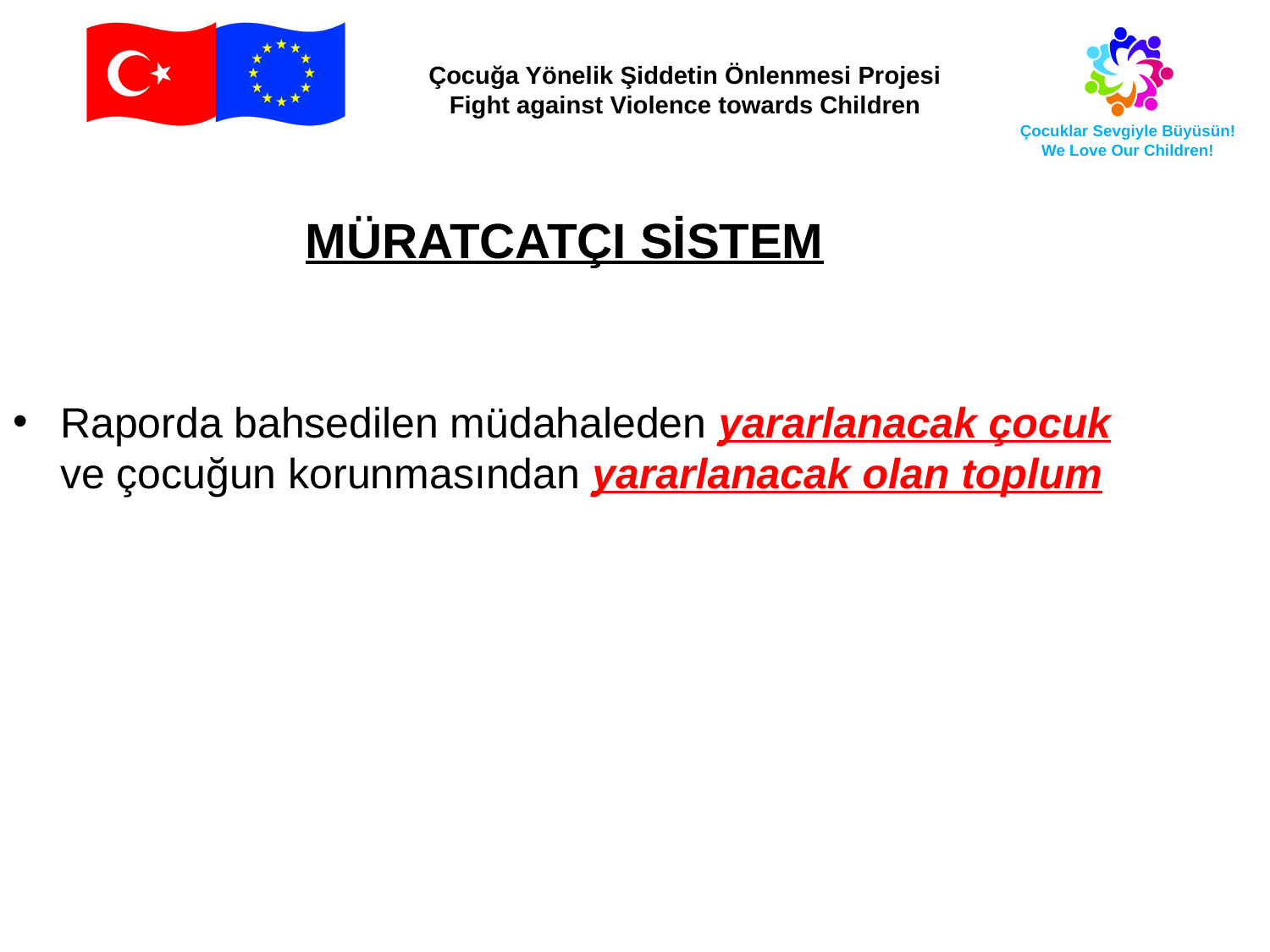

MÜRATCATÇI SİSTEM

Raporda bahsedilen müdahaleden yararlanacak çocuk ve çocuğun korunmasından yararlanacak olan toplum